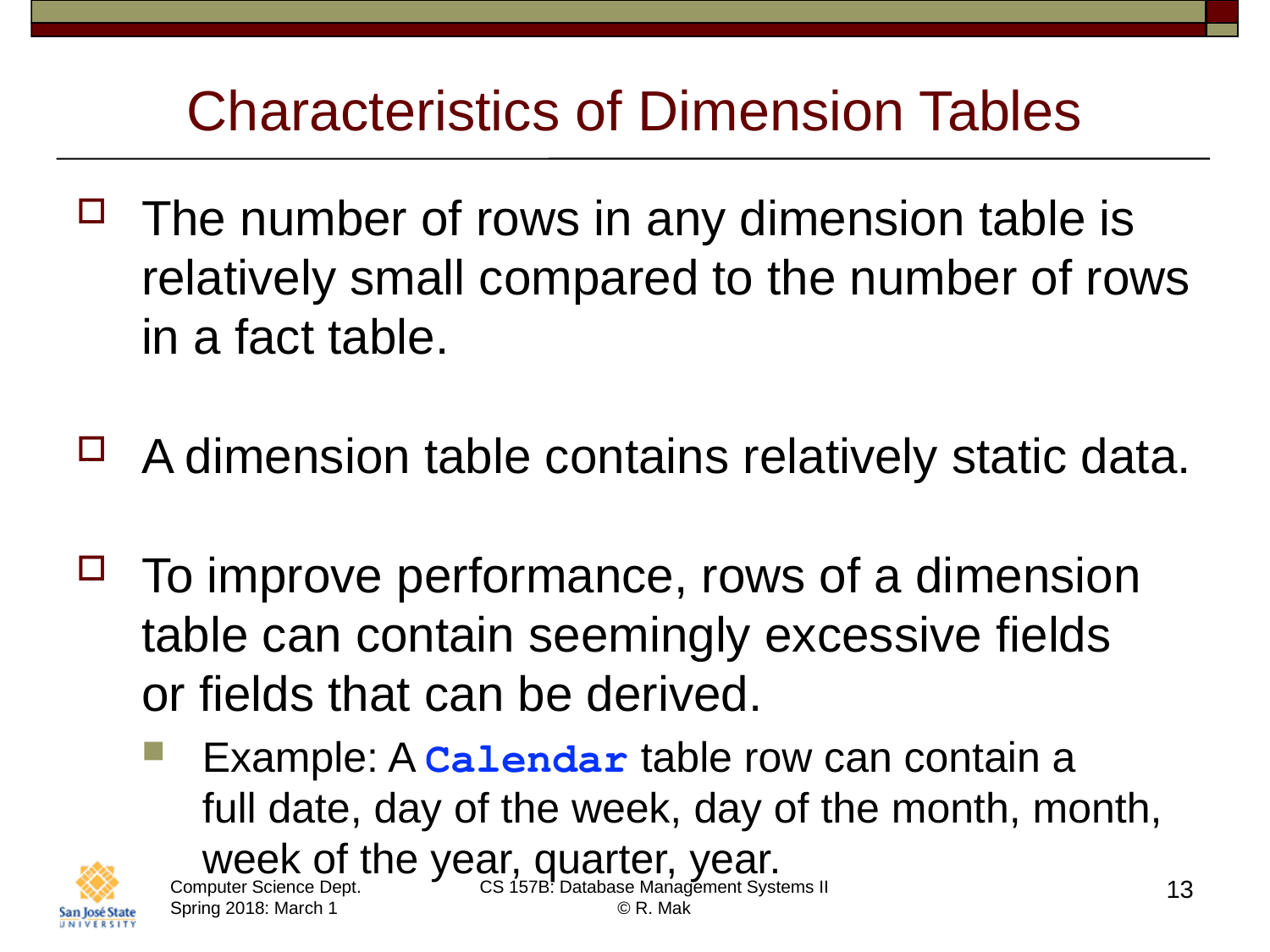

# Characteristics of Dimension Tables
The number of rows in any dimension table is relatively small compared to the number of rows in a fact table.

A dimension table contains relatively static data.

To improve performance, rows of a dimension table can contain seemingly excessive fields
or fields that can be derived.
Example: A Calendar table row can contain a
full date, day of the week, day of the month, month,
week of the year, quarter, year.
13